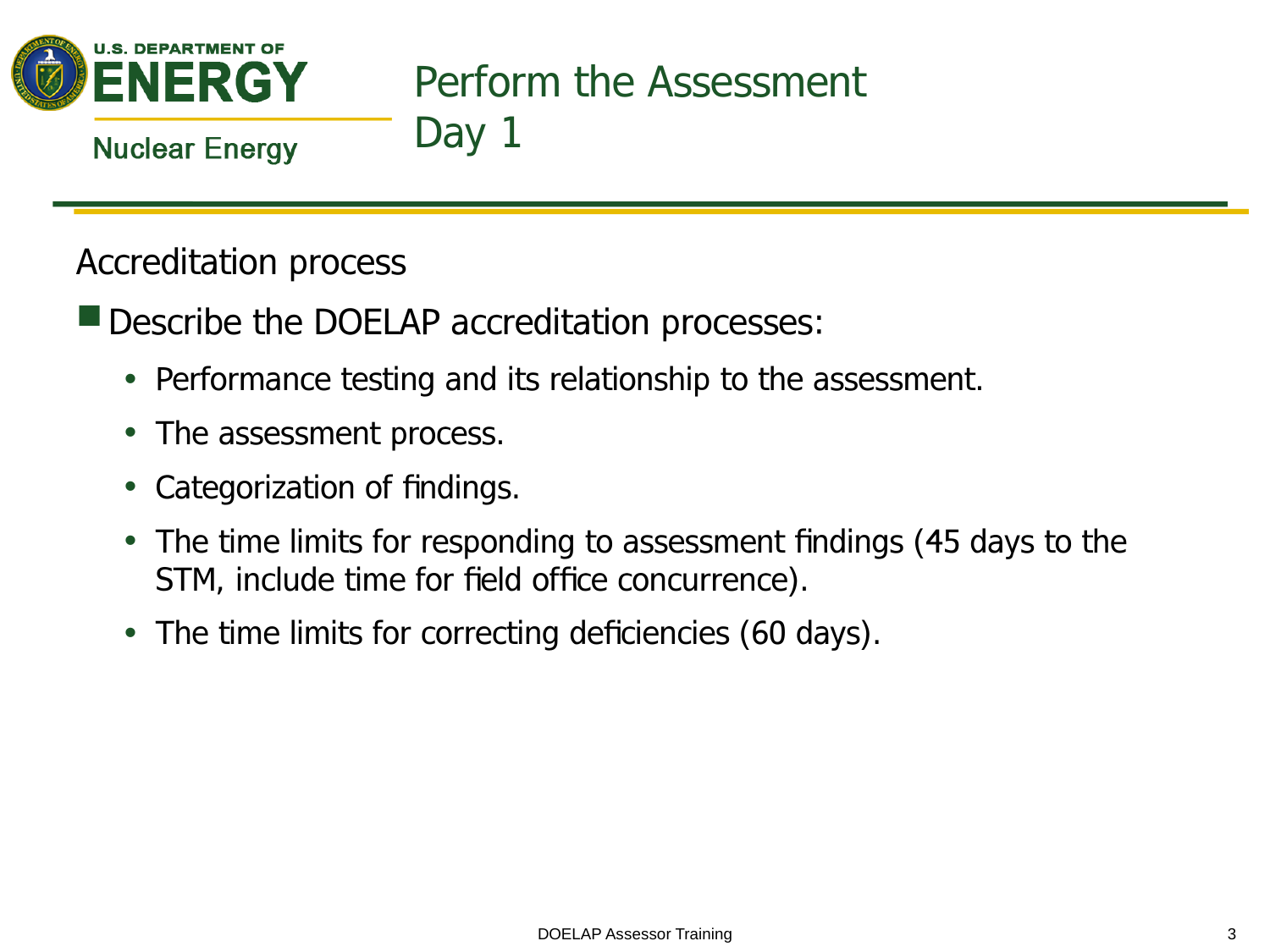

# Perform the Assessment Day 1
Accreditation process
Describe the DOELAP accreditation processes:
Performance testing and its relationship to the assessment.
The assessment process.
Categorization of findings.
The time limits for responding to assessment findings (45 days to the STM, include time for field office concurrence).
The time limits for correcting deficiencies (60 days).

DOELAP Assessor Training